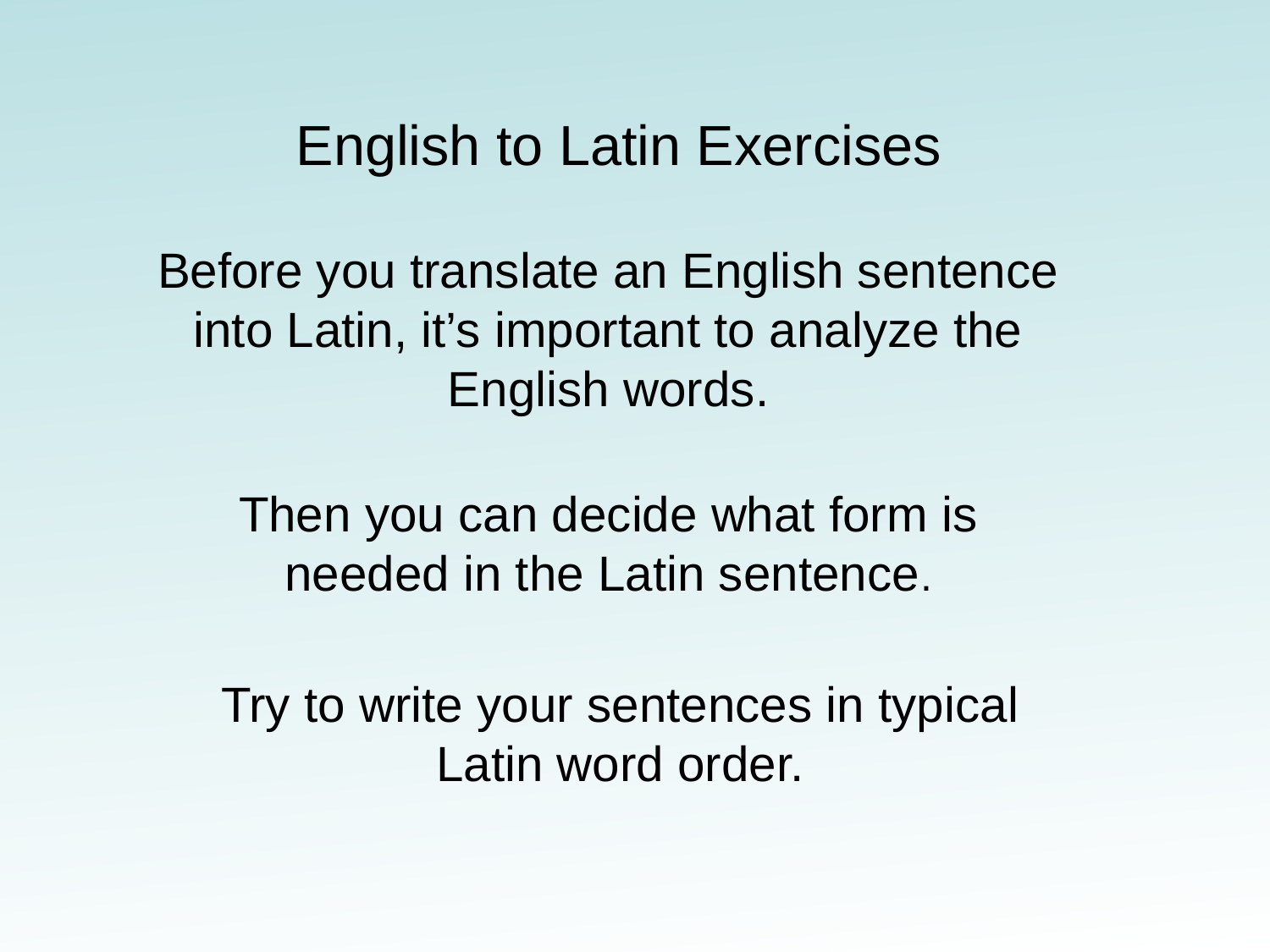

# English to Latin Exercises
Before you translate an English sentence into Latin, it’s important to analyze the English words.
Then you can decide what form is needed in the Latin sentence.
Try to write your sentences in typical Latin word order.